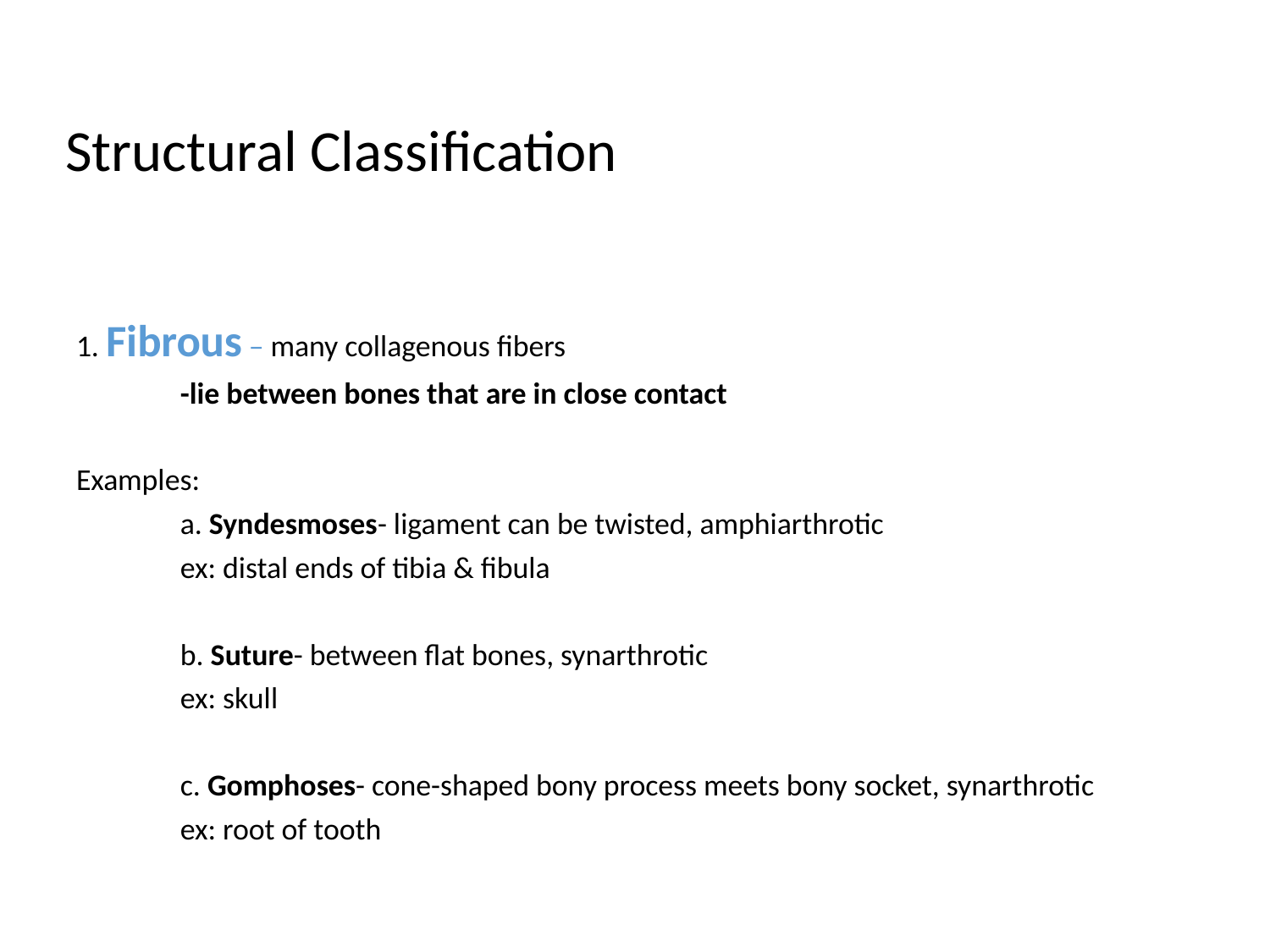

# Structural Classification
1. Fibrous – many collagenous fibers
	-lie between bones that are in close contact

Examples:
	a. Syndesmoses- ligament can be twisted, amphiarthrotic
			ex: distal ends of tibia & fibula

	b. Suture- between flat bones, synarthrotic
			ex: skull

	c. Gomphoses- cone-shaped bony process meets bony socket, synarthrotic
			ex: root of tooth